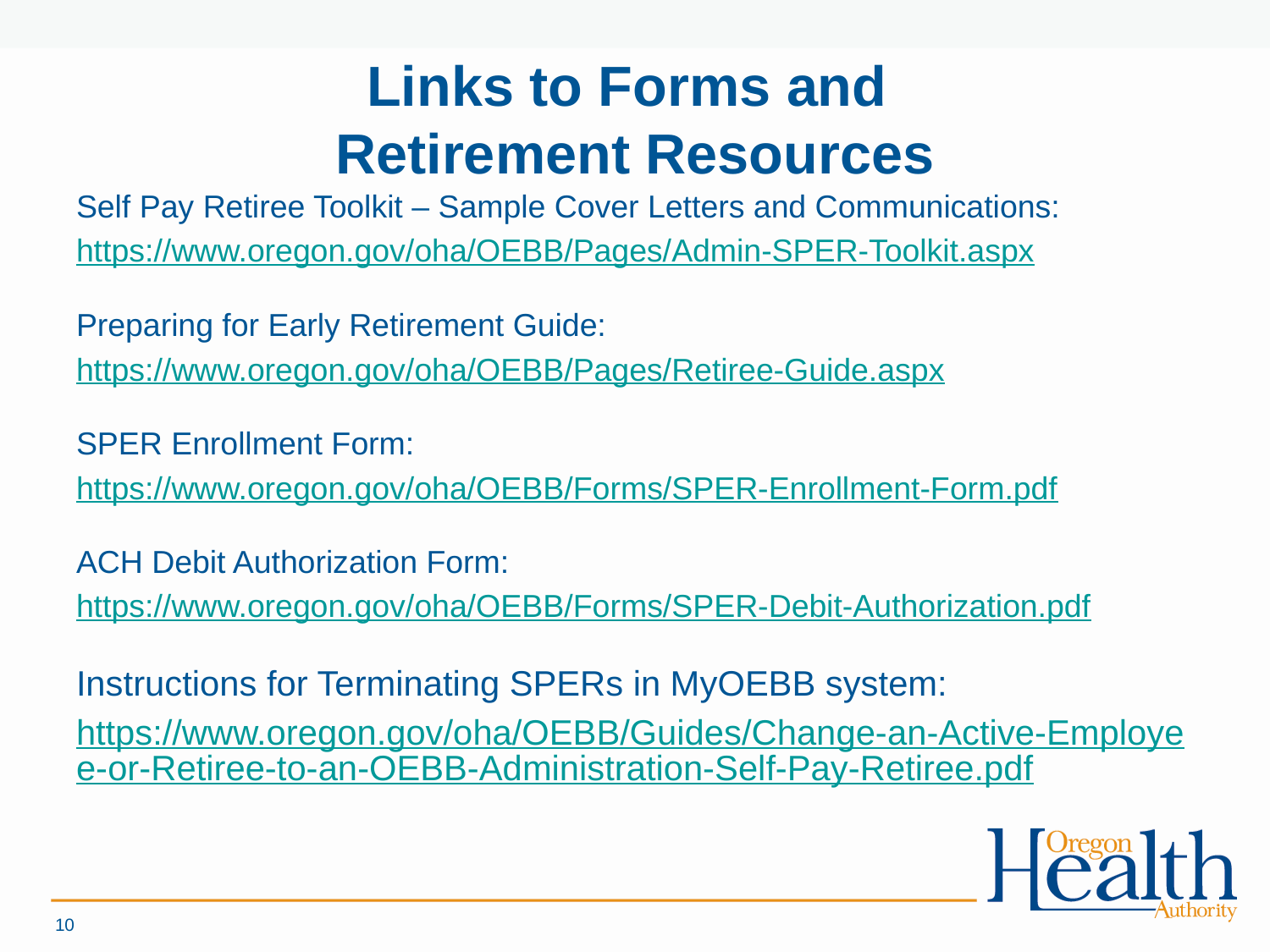

# Links to Forms and Retirement Resources
Self Pay Retiree Toolkit – Sample Cover Letters and Communications:
https://www.oregon.gov/oha/OEBB/Pages/Admin-SPER-Toolkit.aspx

Preparing for Early Retirement Guide:
https://www.oregon.gov/oha/OEBB/Pages/Retiree-Guide.aspx

SPER Enrollment Form:
https://www.oregon.gov/oha/OEBB/Forms/SPER-Enrollment-Form.pdf

ACH Debit Authorization Form:
https://www.oregon.gov/oha/OEBB/Forms/SPER-Debit-Authorization.pdf

Instructions for Terminating SPERs in MyOEBB system:
https://www.oregon.gov/oha/OEBB/Guides/Change-an-Active-Employee-or-Retiree-to-an-OEBB-Administration-Self-Pay-Retiree.pdf

10